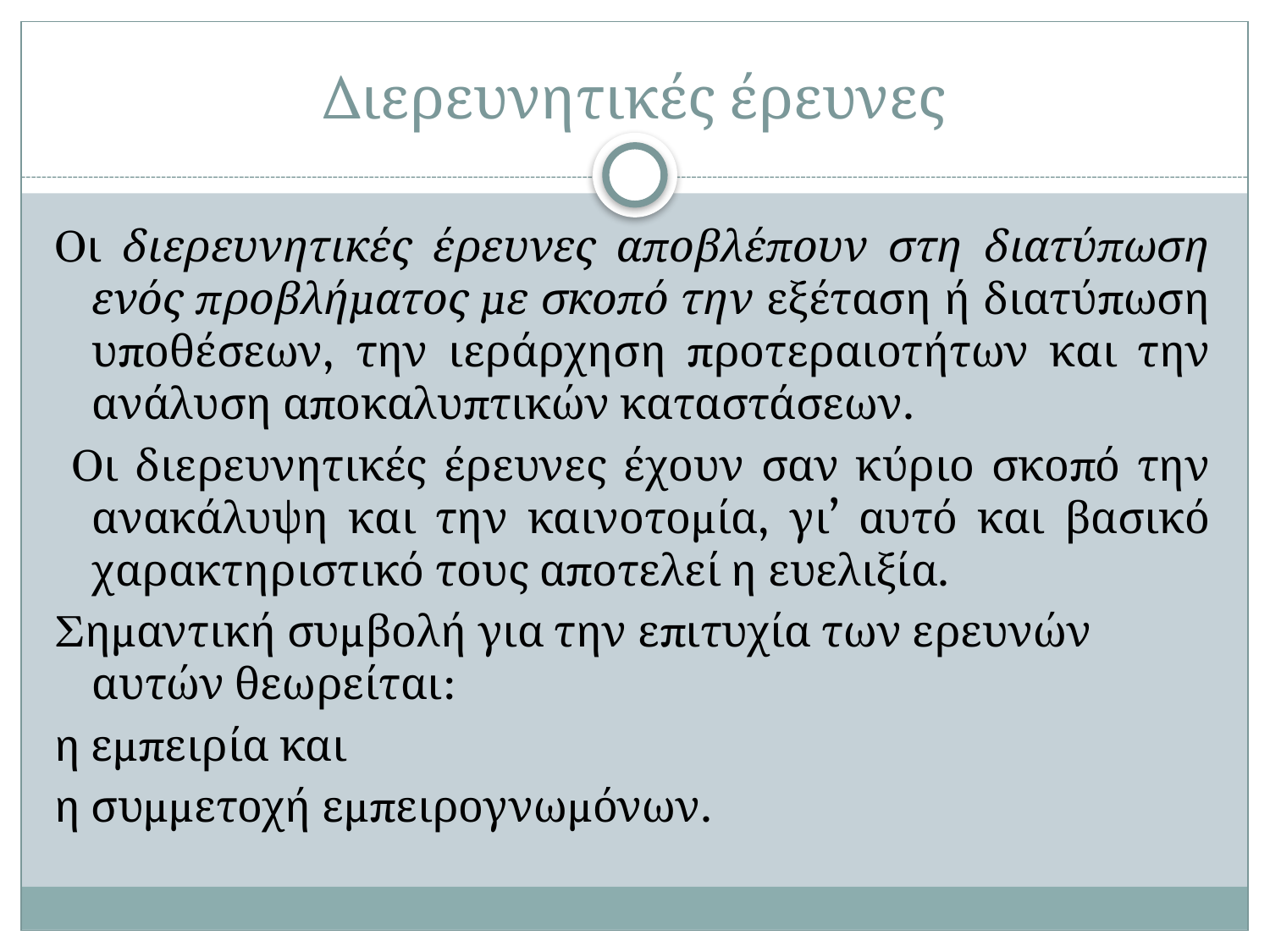

# Διερευνητικές έρευνες
Οι διερευνητικές έρευνες αποβλέπουν στη διατύπωση ενός προβλήματος με σκοπό την εξέταση ή διατύπωση υποθέσεων, την ιεράρχηση προτεραιοτήτων και την ανάλυση αποκαλυπτικών καταστάσεων.
 Οι διερευνητικές έρευνες έχουν σαν κύριο σκοπό την ανακάλυψη και την καινοτομία, γι’ αυτό και βασικό χαρακτηριστικό τους αποτελεί η ευελιξία.
Σημαντική συμβολή για την επιτυχία των ερευνών αυτών θεωρείται:
η εμπειρία και
η συμμετοχή εμπειρογνωμόνων.